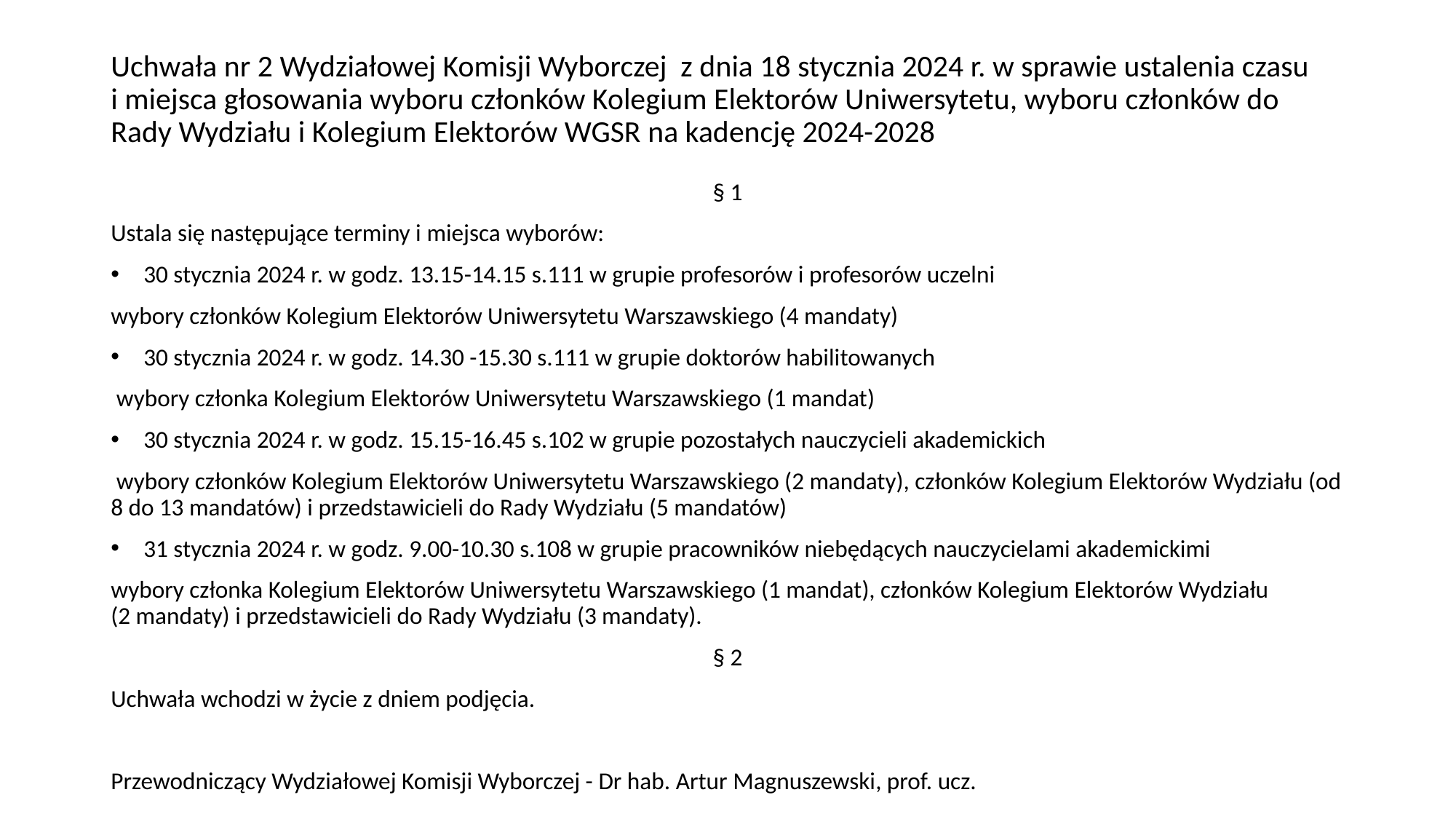

# Uchwała nr 2 Wydziałowej Komisji Wyborczej  z dnia 18 stycznia 2024 r. w sprawie ustalenia czasu i miejsca głosowania wyboru członków Kolegium Elektorów Uniwersytetu, wyboru członków do Rady Wydziału i Kolegium Elektorów WGSR na kadencję 2024-2028
§ 1
Ustala się następujące terminy i miejsca wyborów:
 30 stycznia 2024 r. w godz. 13.15-14.15 s.111 w grupie profesorów i profesorów uczelni
wybory członków Kolegium Elektorów Uniwersytetu Warszawskiego (4 mandaty)
 30 stycznia 2024 r. w godz. 14.30 -15.30 s.111 w grupie doktorów habilitowanych
 wybory członka Kolegium Elektorów Uniwersytetu Warszawskiego (1 mandat)
 30 stycznia 2024 r. w godz. 15.15-16.45 s.102 w grupie pozostałych nauczycieli akademickich
 wybory członków Kolegium Elektorów Uniwersytetu Warszawskiego (2 mandaty), członków Kolegium Elektorów Wydziału (od 8 do 13 mandatów) i przedstawicieli do Rady Wydziału (5 mandatów)
 31 stycznia 2024 r. w godz. 9.00-10.30 s.108 w grupie pracowników niebędących nauczycielami akademickimi
wybory członka Kolegium Elektorów Uniwersytetu Warszawskiego (1 mandat), członków Kolegium Elektorów Wydziału
(2 mandaty) i przedstawicieli do Rady Wydziału (3 mandaty).
§ 2
Uchwała wchodzi w życie z dniem podjęcia.

Przewodniczący Wydziałowej Komisji Wyborczej - Dr hab. Artur Magnuszewski, prof. ucz.